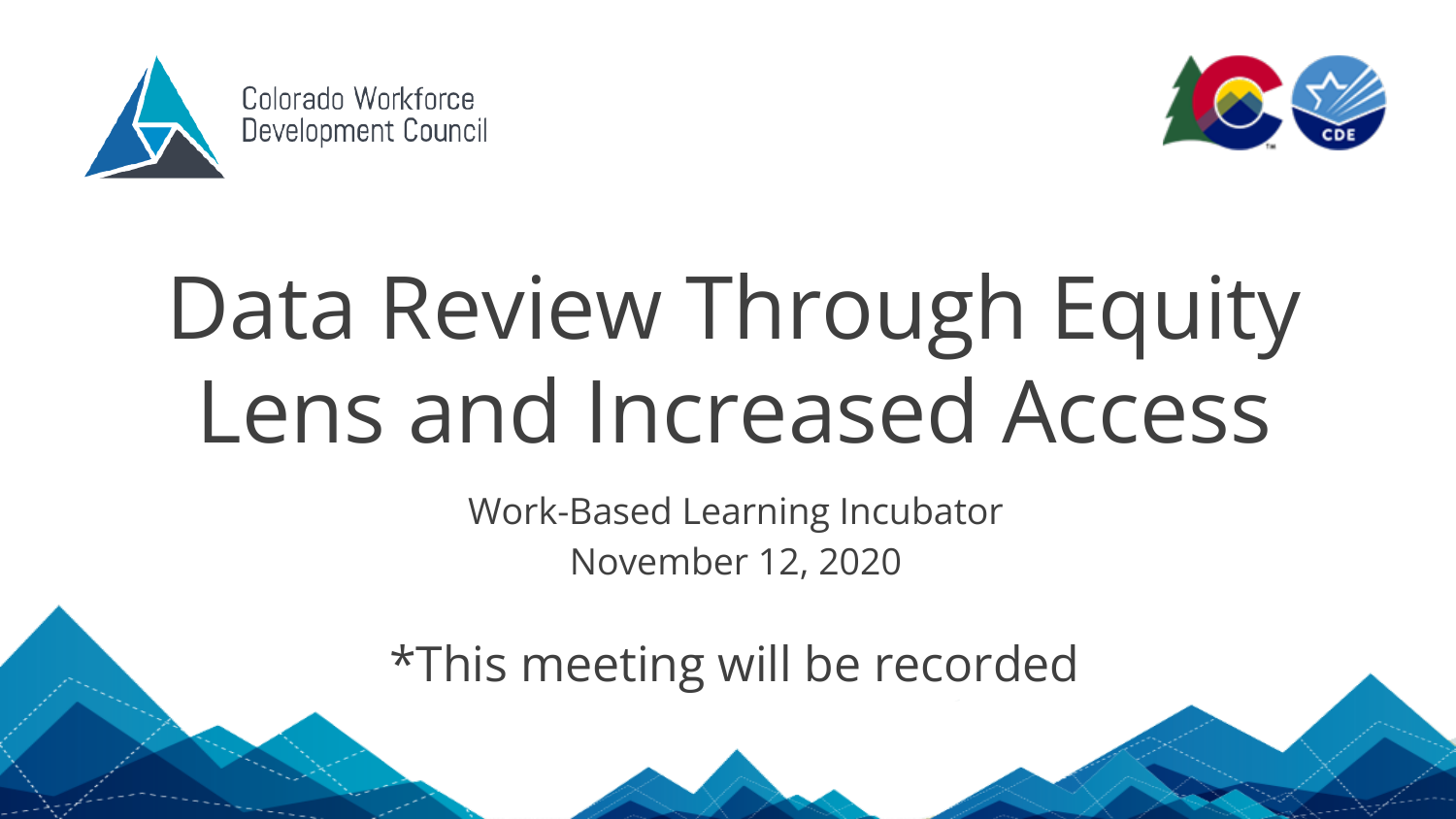

# Data Review Through Equity Lens and Increased Access
Work-Based Learning Incubator
November 12, 2020
*This meeting will be recorded